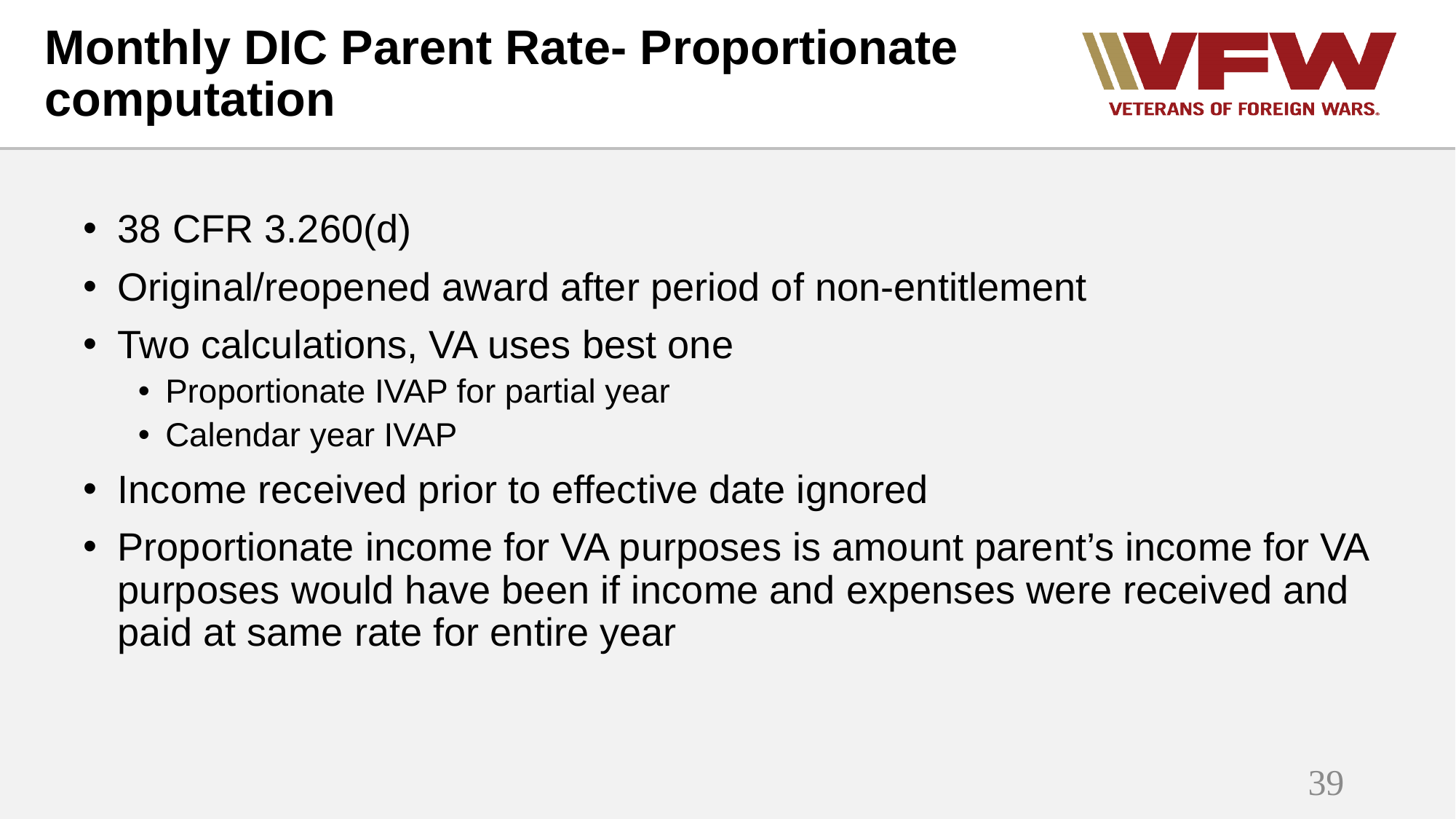

# Monthly DIC Parent Rate- Proportionate computation
38 CFR 3.260(d)
Original/reopened award after period of non-entitlement
Two calculations, VA uses best one
Proportionate IVAP for partial year
Calendar year IVAP
Income received prior to effective date ignored
Proportionate income for VA purposes is amount parent’s income for VA purposes would have been if income and expenses were received and paid at same rate for entire year
39